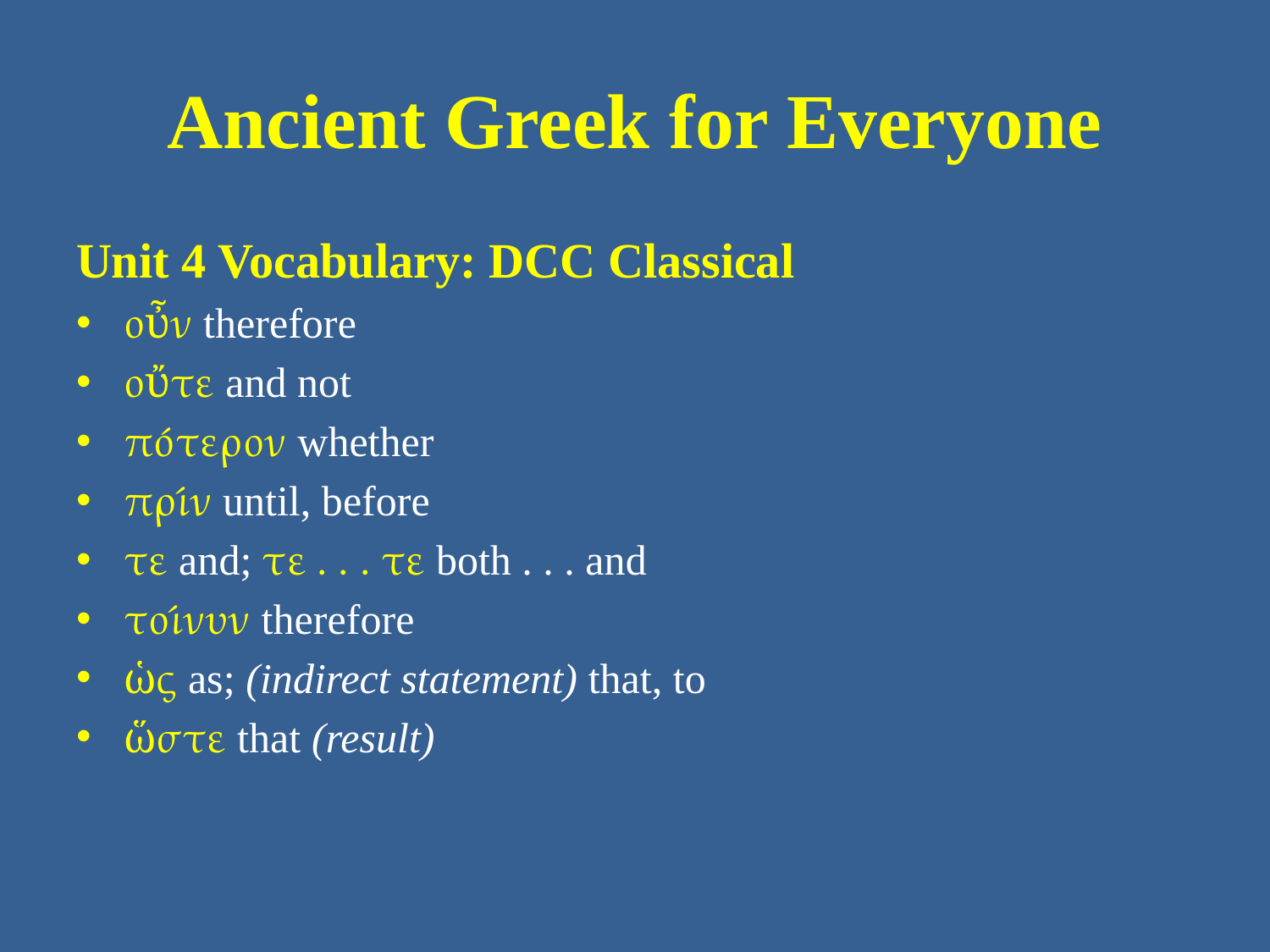

# Ancient Greek for Everyone
Unit 4 Vocabulary: DCC Classical
οὖν therefore
οὔτε and not
πότερον whether
πρίν until, before
τε and; τε . . . τε both . . . and
τοίνυν therefore
ὡς as; (indirect statement) that, to
ὥστε that (result)